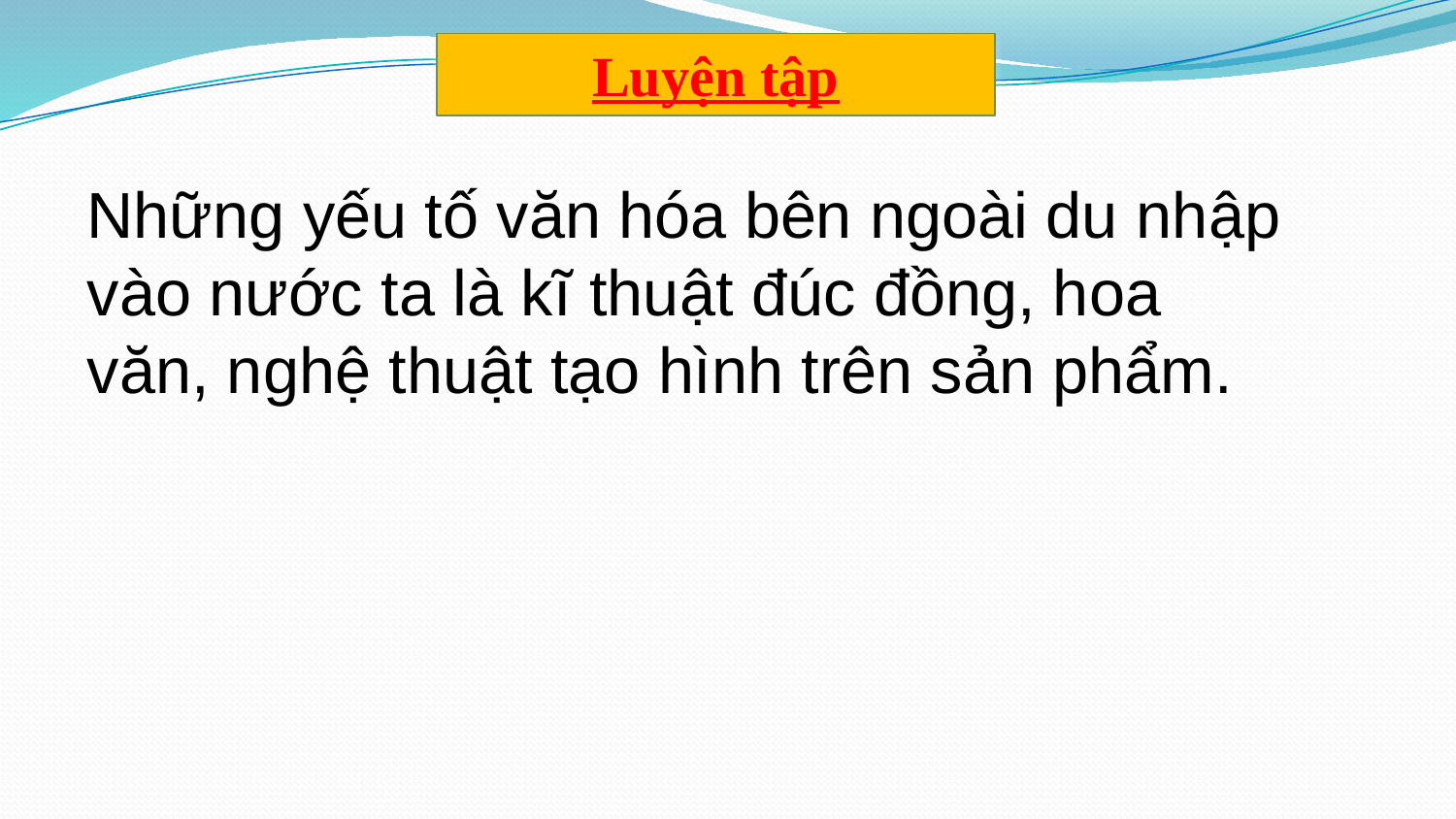

Luyện tập
Những yếu tố văn hóa bên ngoài du nhập vào nước ta là kĩ thuật đúc đồng, hoa văn, nghệ thuật tạo hình trên sản phẩm.